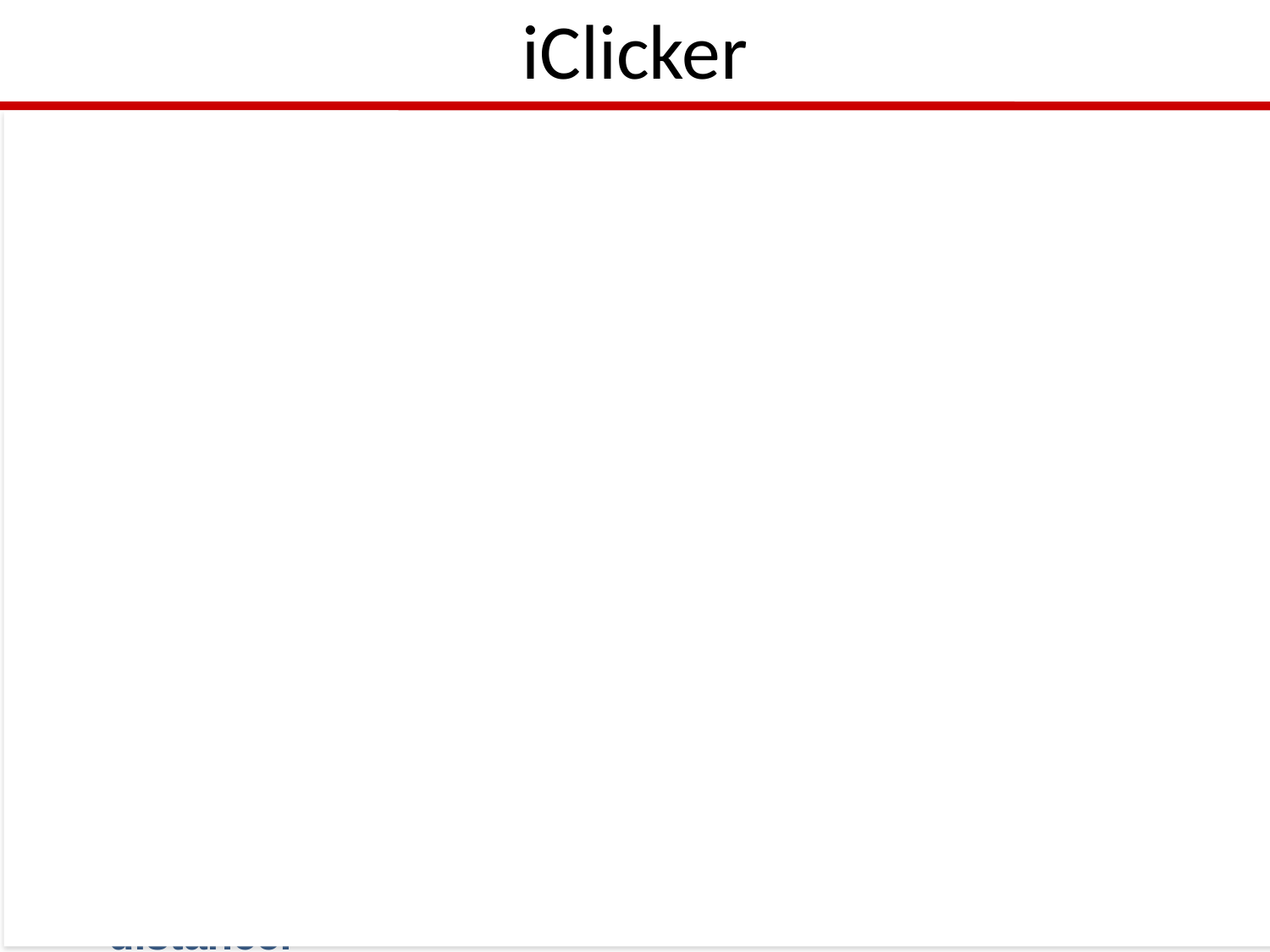

# iClicker

Which one of the following is not true?
The electric force exerted by a induced electric dipole on an electron along the dipole moment direction:

A. decreases by a factor of 32 if the distance is increased by a factor of 2.

B. has the same magnitude as the electric force exerted by the same dipole on a proton at the same distance.

C. has the same direction as the electric force exerted by the same dipole on a proton at the same distance.

D. has the opposite direction as the electric force exerted by the same dipole on a proton at the same distance.
28